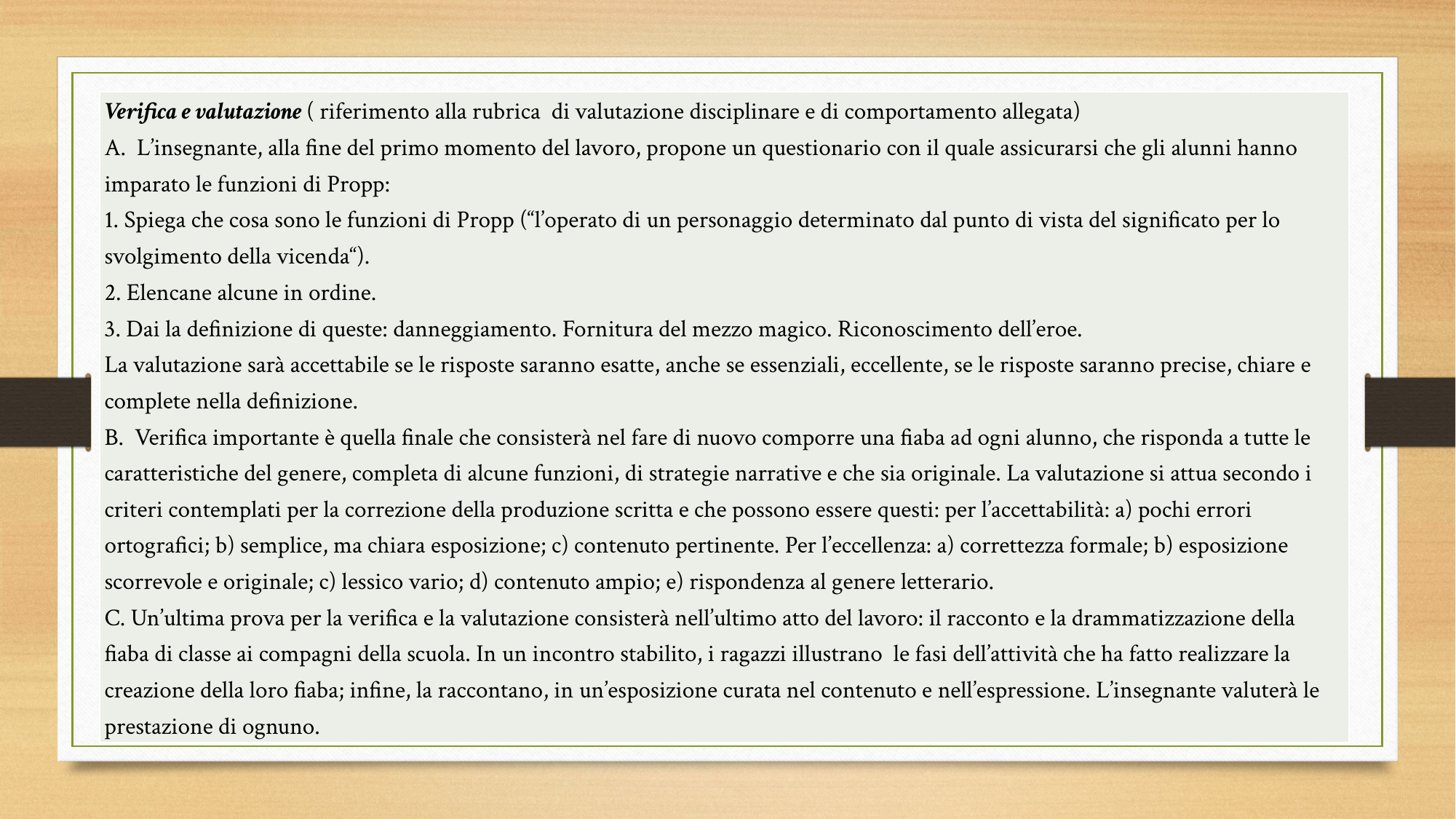

| Verifica e valutazione ( riferimento alla rubrica di valutazione disciplinare e di comportamento allegata) A.  L’insegnante, alla fine del primo momento del lavoro, propone un questionario con il quale assicurarsi che gli alunni hanno imparato le funzioni di Propp: 1. Spiega che cosa sono le funzioni di Propp (“l’operato di un personaggio determinato dal punto di vista del significato per lo svolgimento della vicenda“). 2. Elencane alcune in ordine. 3. Dai la definizione di queste: danneggiamento. Fornitura del mezzo magico. Riconoscimento dell’eroe. La valutazione sarà accettabile se le risposte saranno esatte, anche se essenziali, eccellente, se le risposte saranno precise, chiare e complete nella definizione. B.  Verifica importante è quella finale che consisterà nel fare di nuovo comporre una fiaba ad ogni alunno, che risponda a tutte le caratteristiche del genere, completa di alcune funzioni, di strategie narrative e che sia originale. La valutazione si attua secondo i criteri contemplati per la correzione della produzione scritta e che possono essere questi: per l’accettabilità: a) pochi errori ortografici; b) semplice, ma chiara esposizione; c) contenuto pertinente. Per l’eccellenza: a) correttezza formale; b) esposizione scorrevole e originale; c) lessico vario; d) contenuto ampio; e) rispondenza al genere letterario. C. Un’ultima prova per la verifica e la valutazione consisterà nell’ultimo atto del lavoro: il racconto e la drammatizzazione della fiaba di classe ai compagni della scuola. In un incontro stabilito, i ragazzi illustrano  le fasi dell’attività che ha fatto realizzare la creazione della loro fiaba; infine, la raccontano, in un’esposizione curata nel contenuto e nell’espressione. L’insegnante valuterà le prestazione di ognuno. |
| --- |